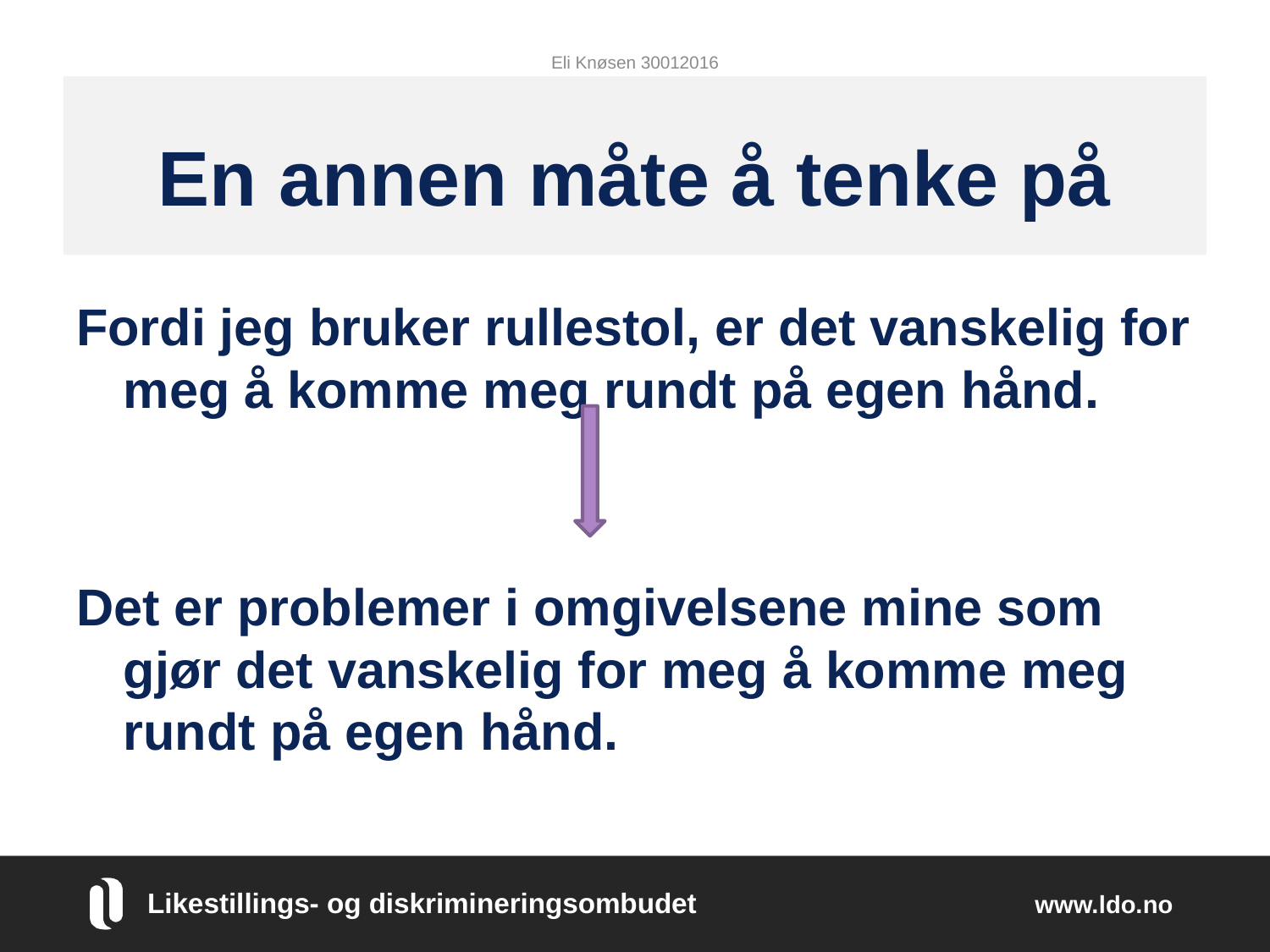

Eli Knøsen 30012016
# En annen måte å tenke på
Fordi jeg bruker rullestol, er det vanskelig for meg å komme meg rundt på egen hånd.

Det er problemer i omgivelsene mine som gjør det vanskelig for meg å komme meg rundt på egen hånd.